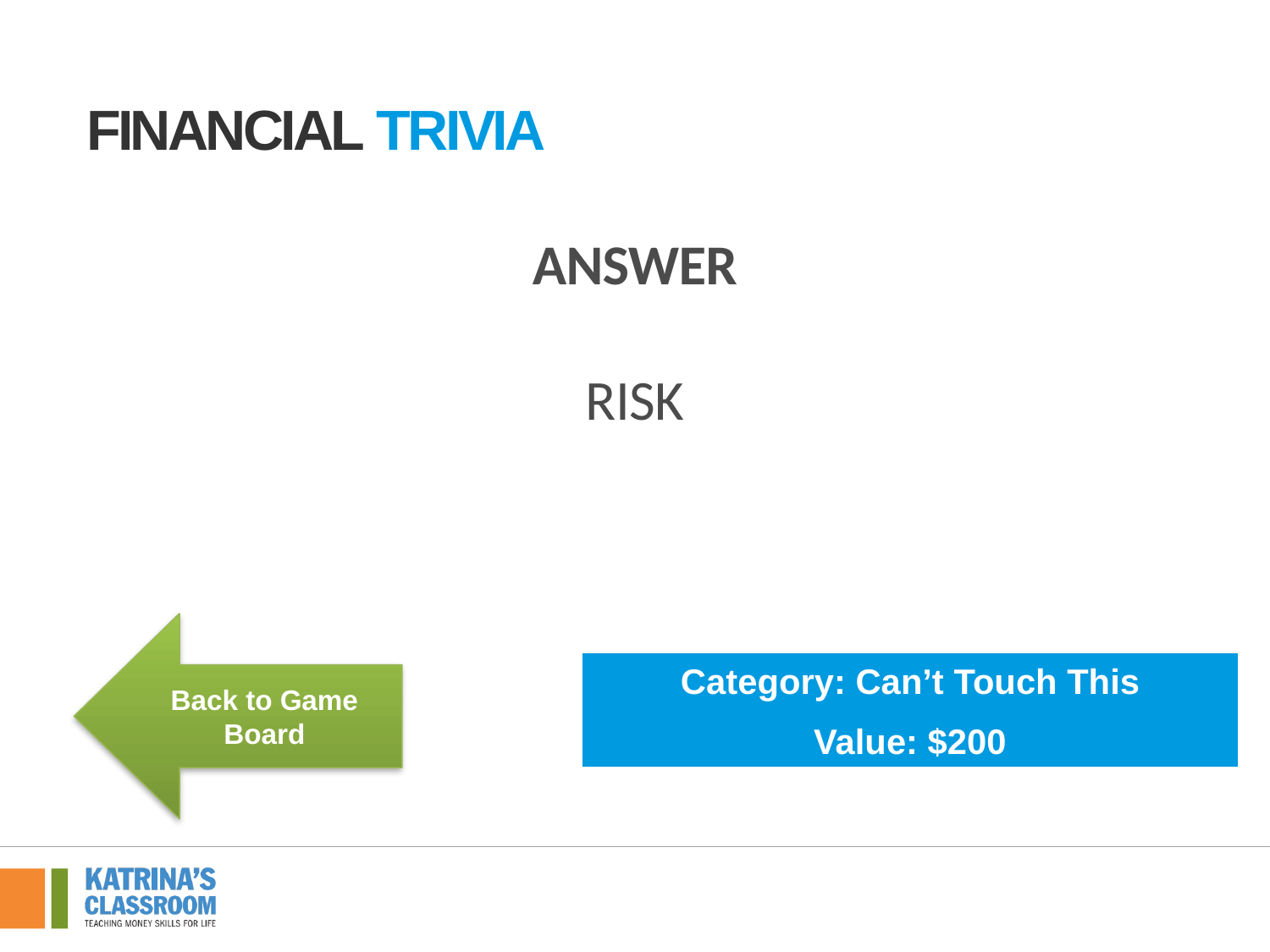

Financial tRivia
ANSWER

RISK
Back to Game Board
Category: Can’t Touch This
Value: $200